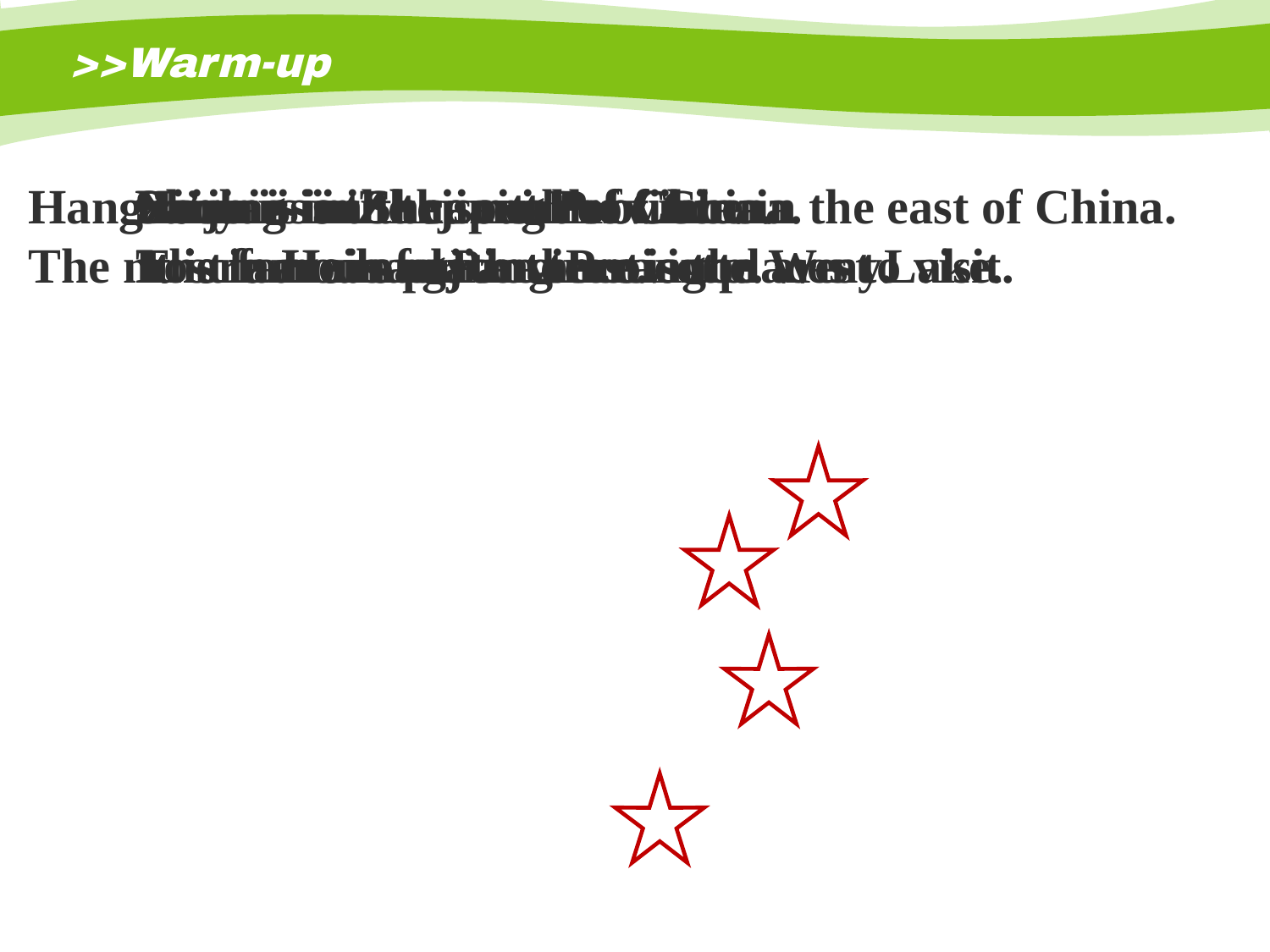

# >>Warm-up
Hangzhou is in Zhejiang Province in the east of China.
The most famous place there is the West Lake.
Beijing is the capital of China.
There are many interesting places to visit.
Harbin is in the north of China.
It is in Heilongjiang Province.
Xi’an is in Shaanxi Province.
It is famous for the terracotta army.
Sanya is in the south of China.
It is in Hainan Province.